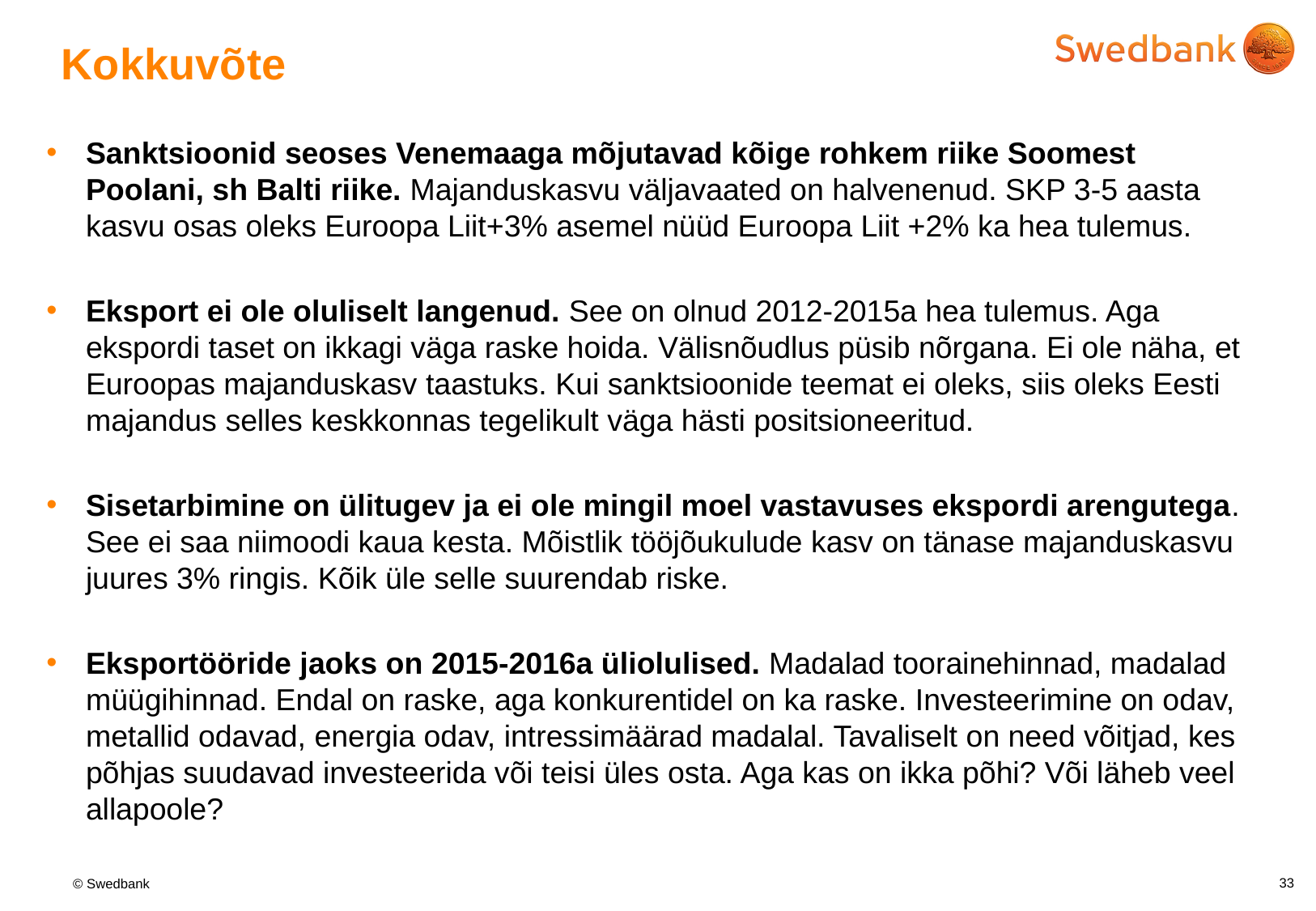

# Kokkuvõte

Sanktsioonid seoses Venemaaga mõjutavad kõige rohkem riike Soomest Poolani, sh Balti riike. Majanduskasvu väljavaated on halvenenud. SKP 3-5 aasta kasvu osas oleks Euroopa Liit+3% asemel nüüd Euroopa Liit +2% ka hea tulemus.

Eksport ei ole oluliselt langenud. See on olnud 2012-2015a hea tulemus. Aga ekspordi taset on ikkagi väga raske hoida. Välisnõudlus püsib nõrgana. Ei ole näha, et Euroopas majanduskasv taastuks. Kui sanktsioonide teemat ei oleks, siis oleks Eesti majandus selles keskkonnas tegelikult väga hästi positsioneeritud.

Sisetarbimine on ülitugev ja ei ole mingil moel vastavuses ekspordi arengutega. See ei saa niimoodi kaua kesta. Mõistlik tööjõukulude kasv on tänase majanduskasvu juures 3% ringis. Kõik üle selle suurendab riske.

Eksportööride jaoks on 2015-2016a üliolulised. Madalad toorainehinnad, madalad müügihinnad. Endal on raske, aga konkurentidel on ka raske. Investeerimine on odav, metallid odavad, energia odav, intressimäärad madalal. Tavaliselt on need võitjad, kes põhjas suudavad investeerida või teisi üles osta. Aga kas on ikka põhi? Või läheb veel allapoole?

33